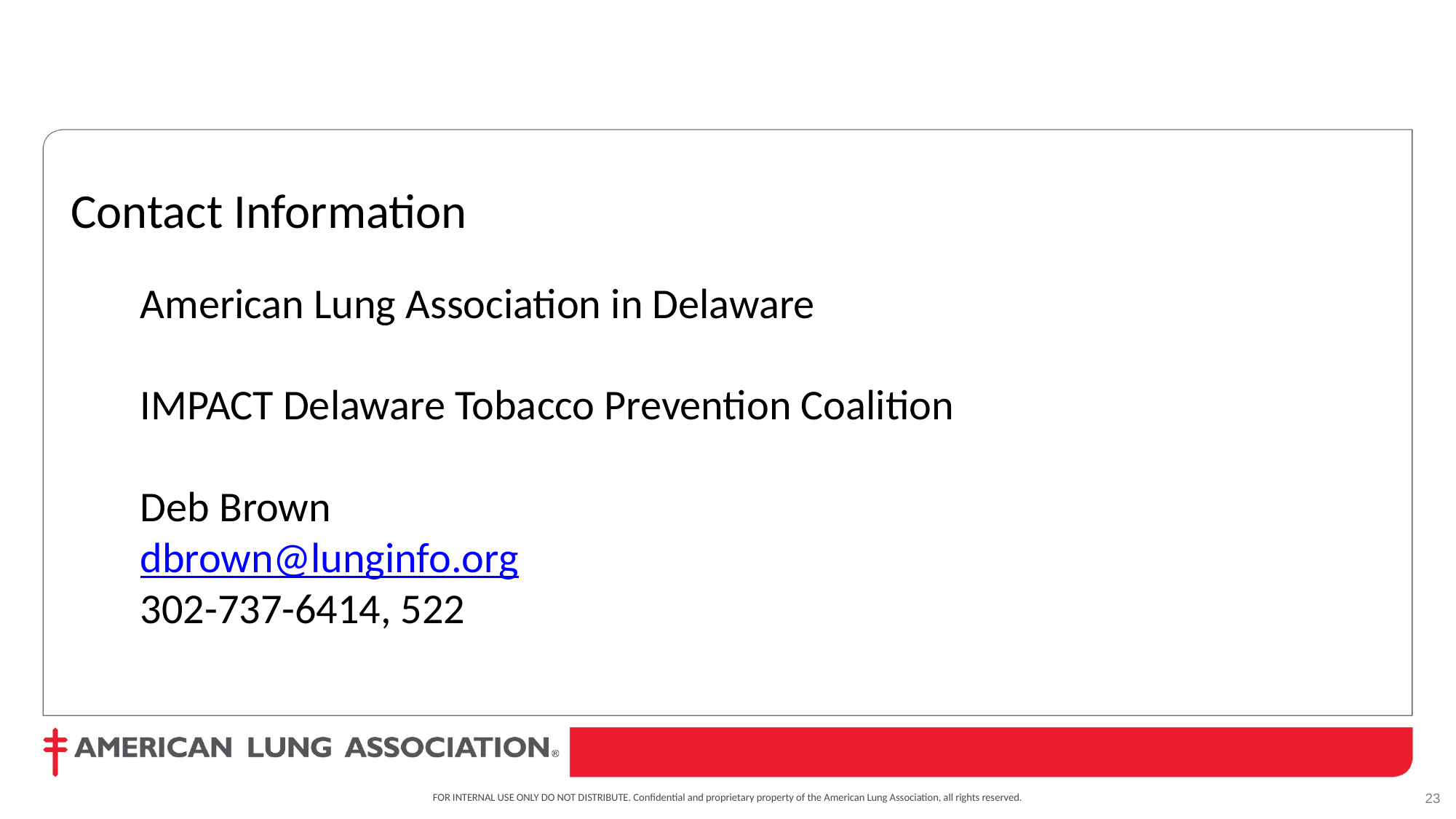

Contact Information
American Lung Association in Delaware

IMPACT Delaware Tobacco Prevention Coalition

Deb Brown
dbrown@lunginfo.org
302-737-6414, 522